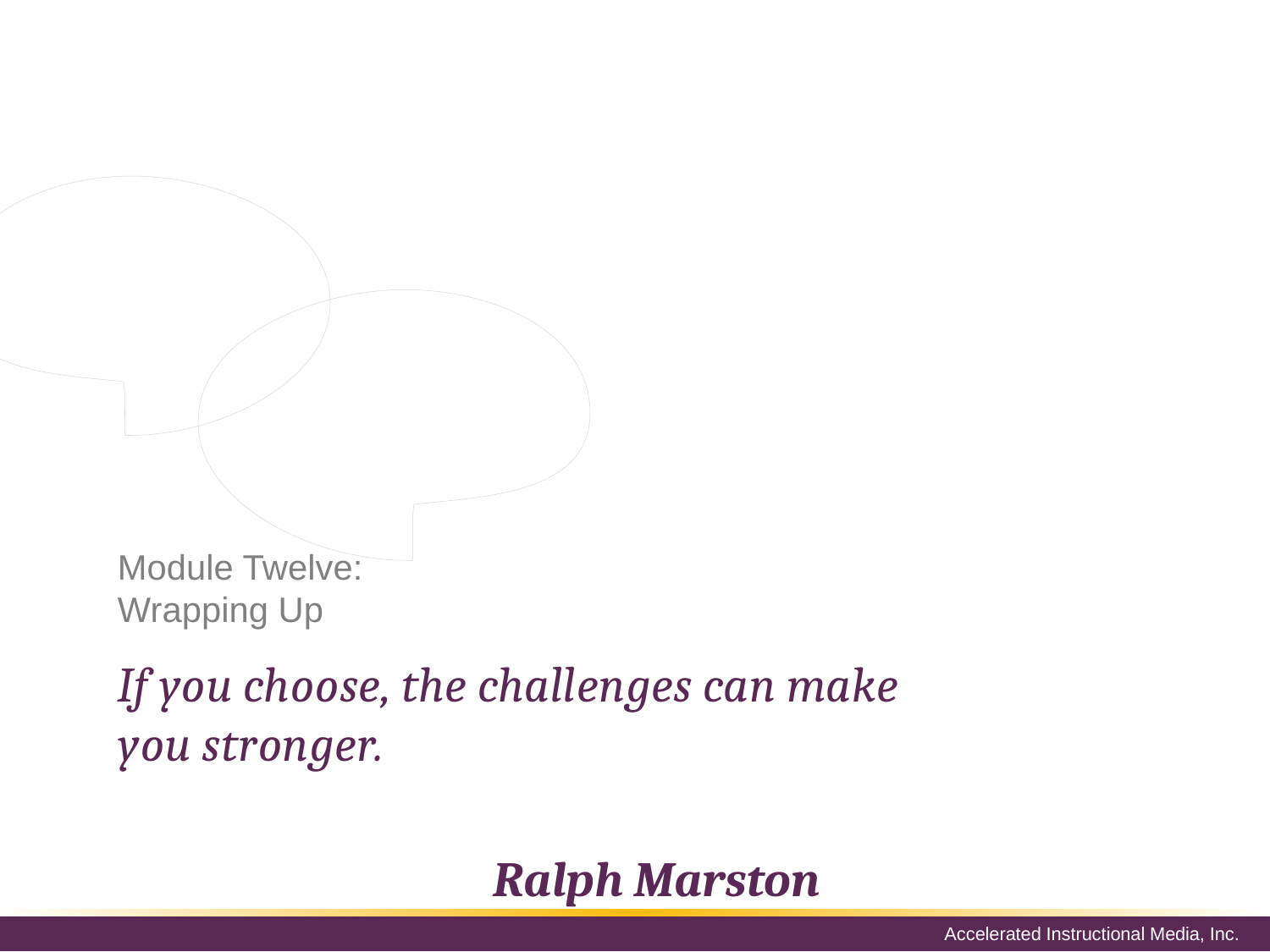

Although this workshop is coming to a close, we hope that your journey to learn life coaching skills is just beginning.
Please take a moment to review and update your action plan. This will be a key tool to guide your progress in the days, weeks, months, and years to come
# Module Twelve: Wrapping Up
If you choose, the challenges can make
you stronger.
Ralph Marston